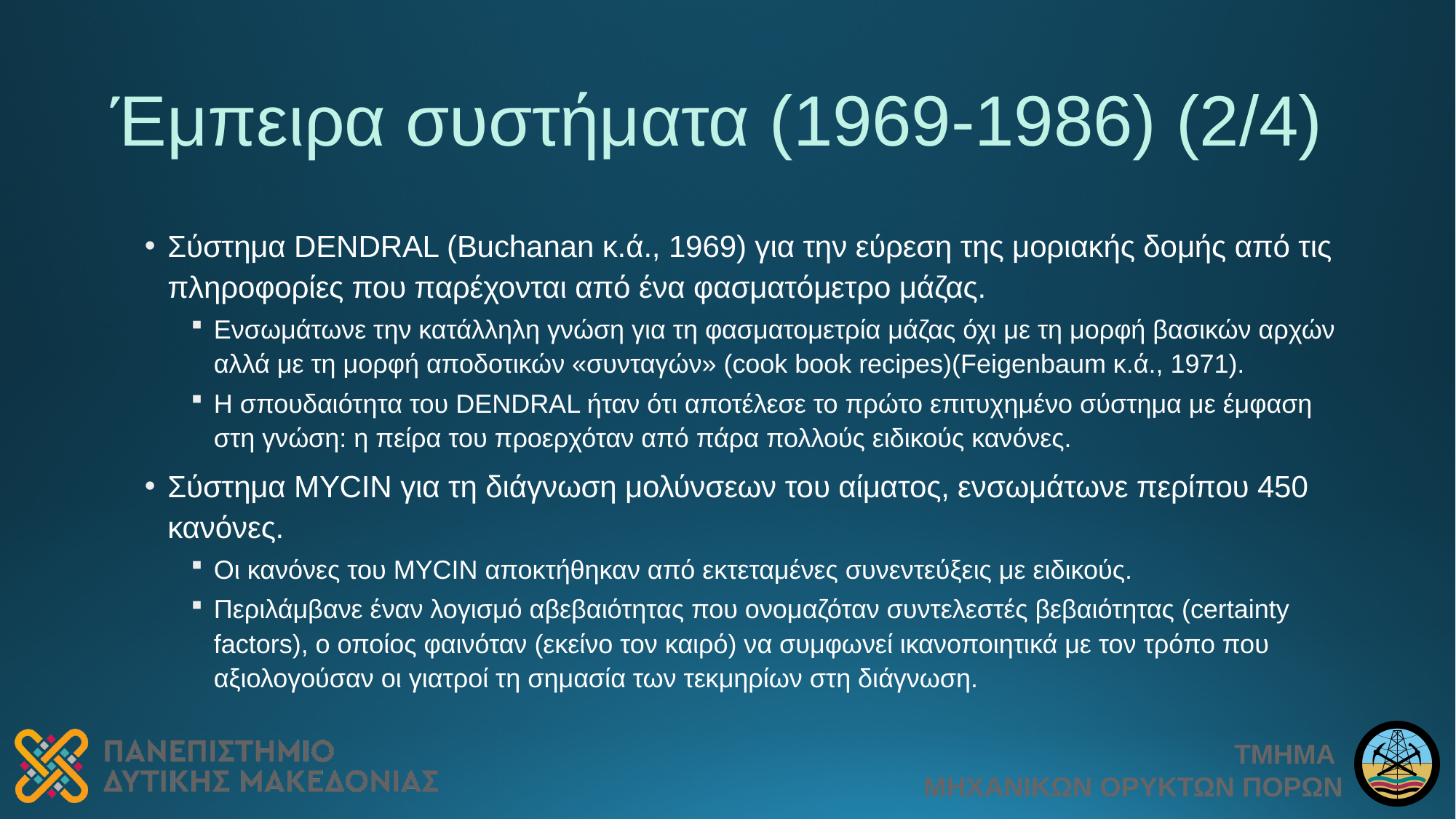

# Έμπειρα συστήματα (1969-1986) (2/4)
Σύστημα DENDRAL (Buchanan κ.ά., 1969) για την εύρεση της μοριακής δομής από τις πληροφορίες που παρέχονται από ένα φασματόμετρο μάζας.
Ενσωμάτωνε την κατάλληλη γνώση για τη φασματομετρία μάζας όχι με τη μορφή βασικών αρχών αλλά με τη μορφή αποδοτικών «συνταγών» (cook book recipes)(Feigenbaum κ.ά., 1971).
Η σπουδαιότητα του DENDRAL ήταν ότι αποτέλεσε το πρώτο επιτυχημένο σύστημα με έμφαση στη γνώση: η πείρα του προερχόταν από πάρα πολλούς ειδικούς κανόνες.
Σύστημα MYCIN για τη διάγνωση μολύνσεων του αίματος, ενσωμάτωνε περίπου 450 κανόνες.
Οι κανόνες του MYCIN αποκτήθηκαν από εκτεταμένες συνεντεύξεις με ειδικούς.
Περιλάμβανε έναν λογισμό αβεβαιότητας που ονομαζόταν συντελεστές βεβαιότητας (certainty factors), ο οποίος φαινόταν (εκείνο τον καιρό) να συμφωνεί ικανοποιητικά με τον τρόπο που αξιολογούσαν οι γιατροί τη σημασία των τεκμηρίων στη διάγνωση.